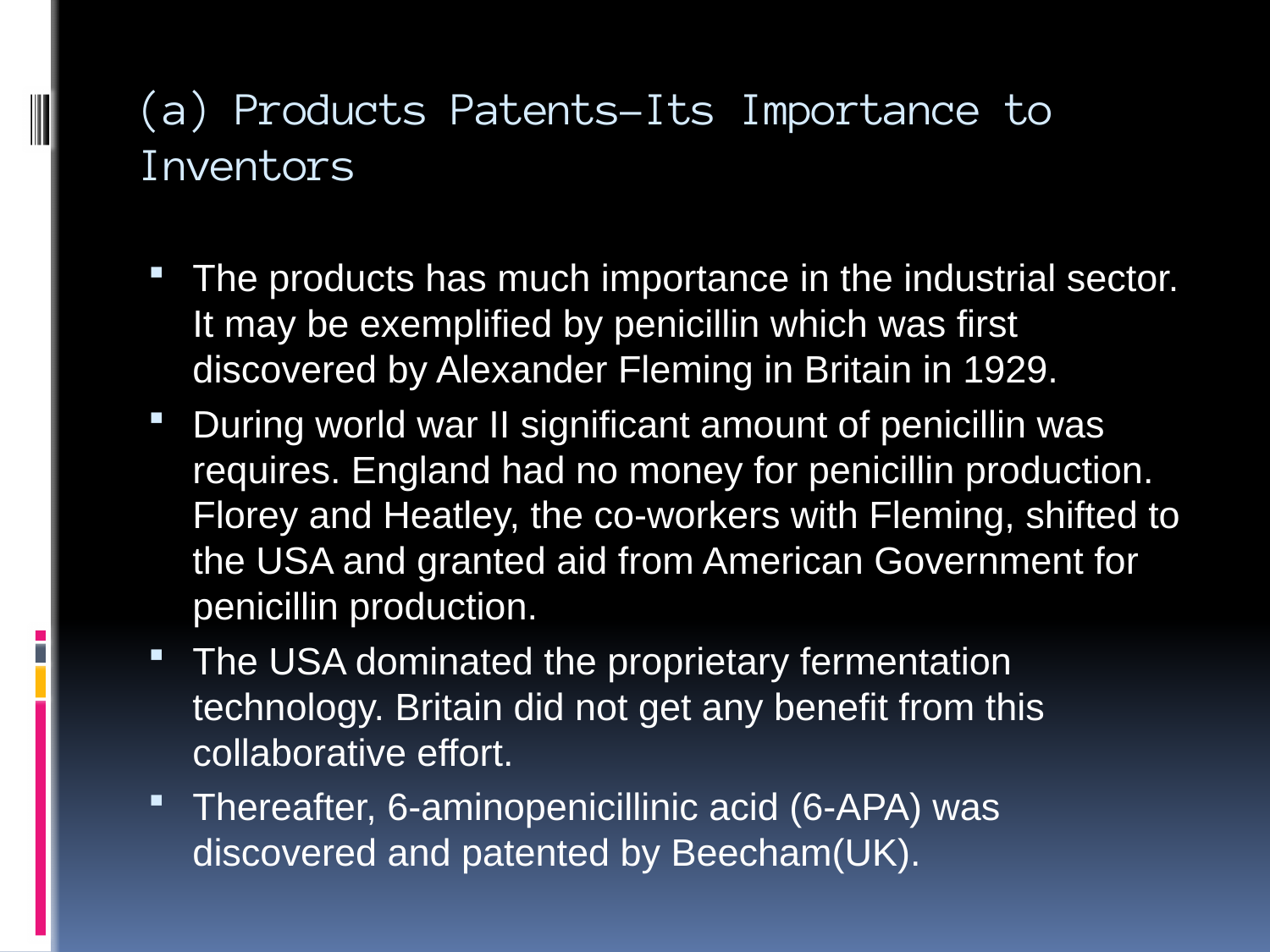

# (a) Products Patents-Its Importance to Inventors
The products has much importance in the industrial sector. It may be exemplified by penicillin which was first discovered by Alexander Fleming in Britain in 1929.
During world war II significant amount of penicillin was requires. England had no money for penicillin production. Florey and Heatley, the co-workers with Fleming, shifted to the USA and granted aid from American Government for penicillin production.
The USA dominated the proprietary fermentation technology. Britain did not get any benefit from this collaborative effort.
Thereafter, 6-aminopenicillinic acid (6-APA) was discovered and patented by Beecham(UK).